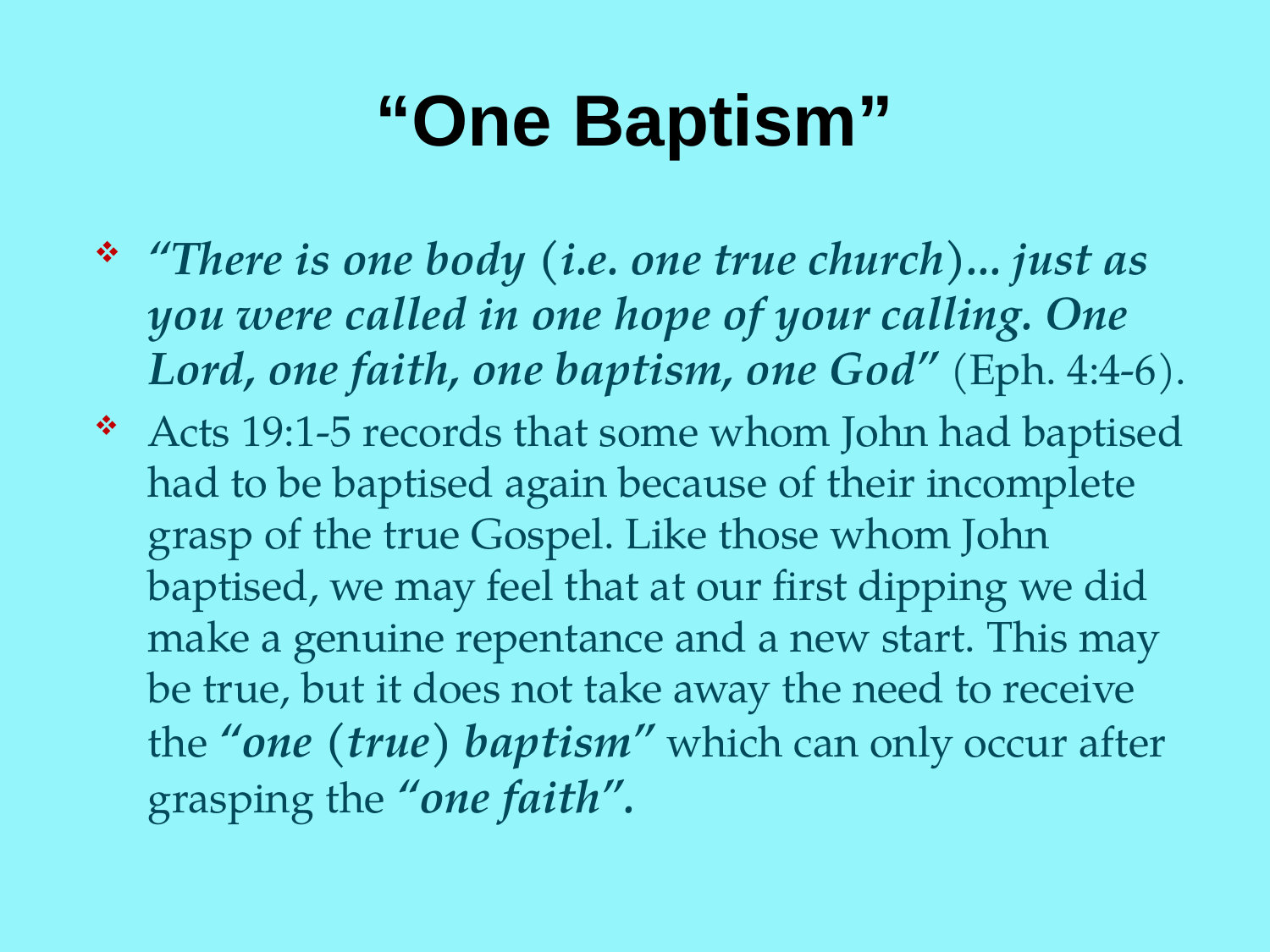

# “One Baptism”
“There is one body (i.e. one true church)... just as you were called in one hope of your calling. One Lord, one faith, one baptism, one God” (Eph. 4:4-6).
Acts 19:1-5 records that some whom John had baptised had to be baptised again because of their incomplete grasp of the true Gospel. Like those whom John baptised, we may feel that at our first dipping we did make a genuine repentance and a new start. This may be true, but it does not take away the need to receive the “one (true) baptism” which can only occur after grasping the “one faith”.